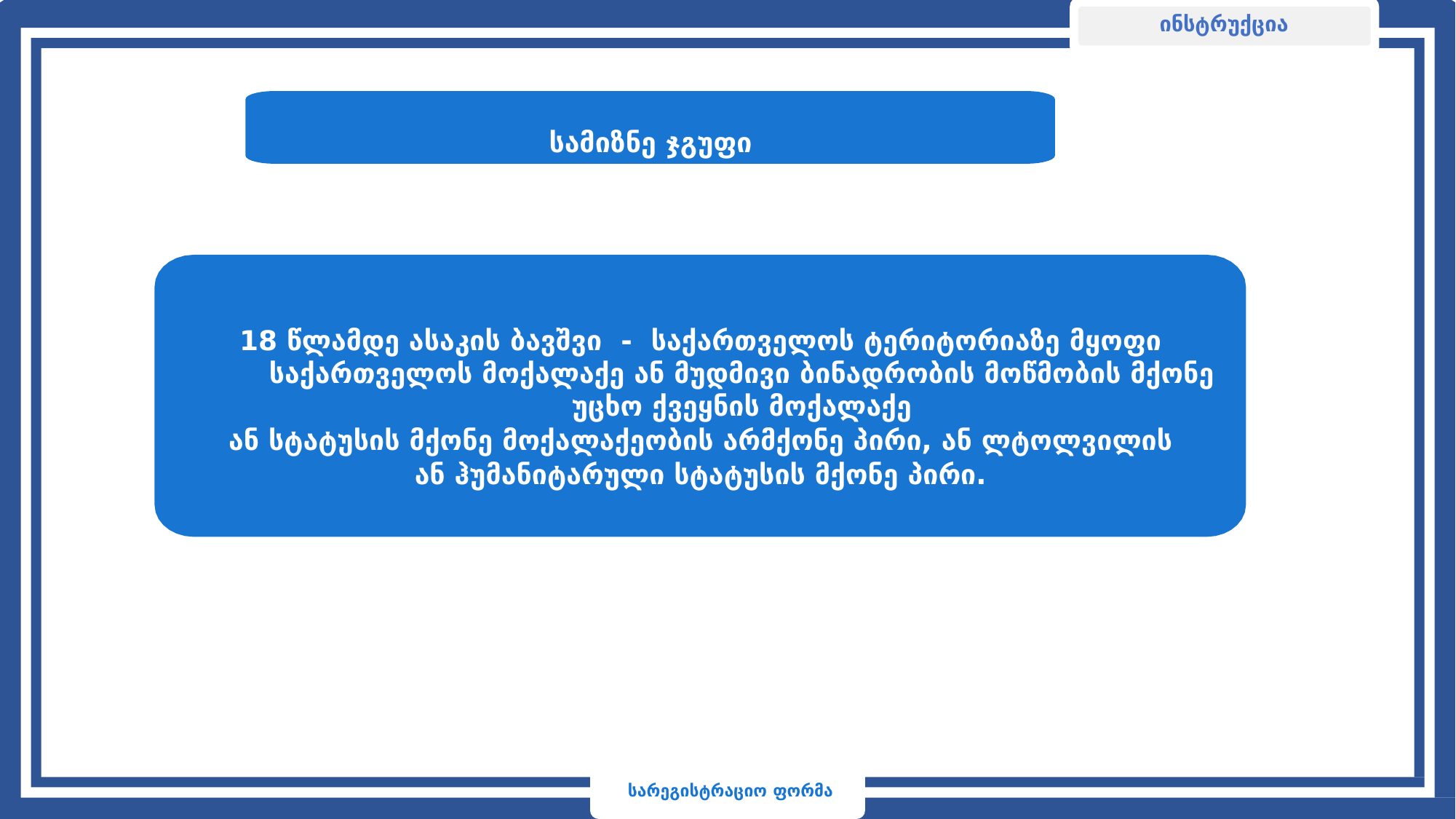

ინსტრუქცია

სამიზნე ჯგუფი

18 წლამდე ასაკის ბავშვი  -  საქართველოს ტერიტორიაზე მყოფი საქართველოს მოქალაქე ან მუდმივი ბინადრობის მოწმობის მქონე უცხო ქვეყნის მოქალაქე
 ან სტატუსის მქონე მოქალაქეობის არმქონე პირი, ან ლტოლვილის
ან ჰუმანიტარული სტატუსის მქონე პირი.

სარეგისტრაციო ფორმა